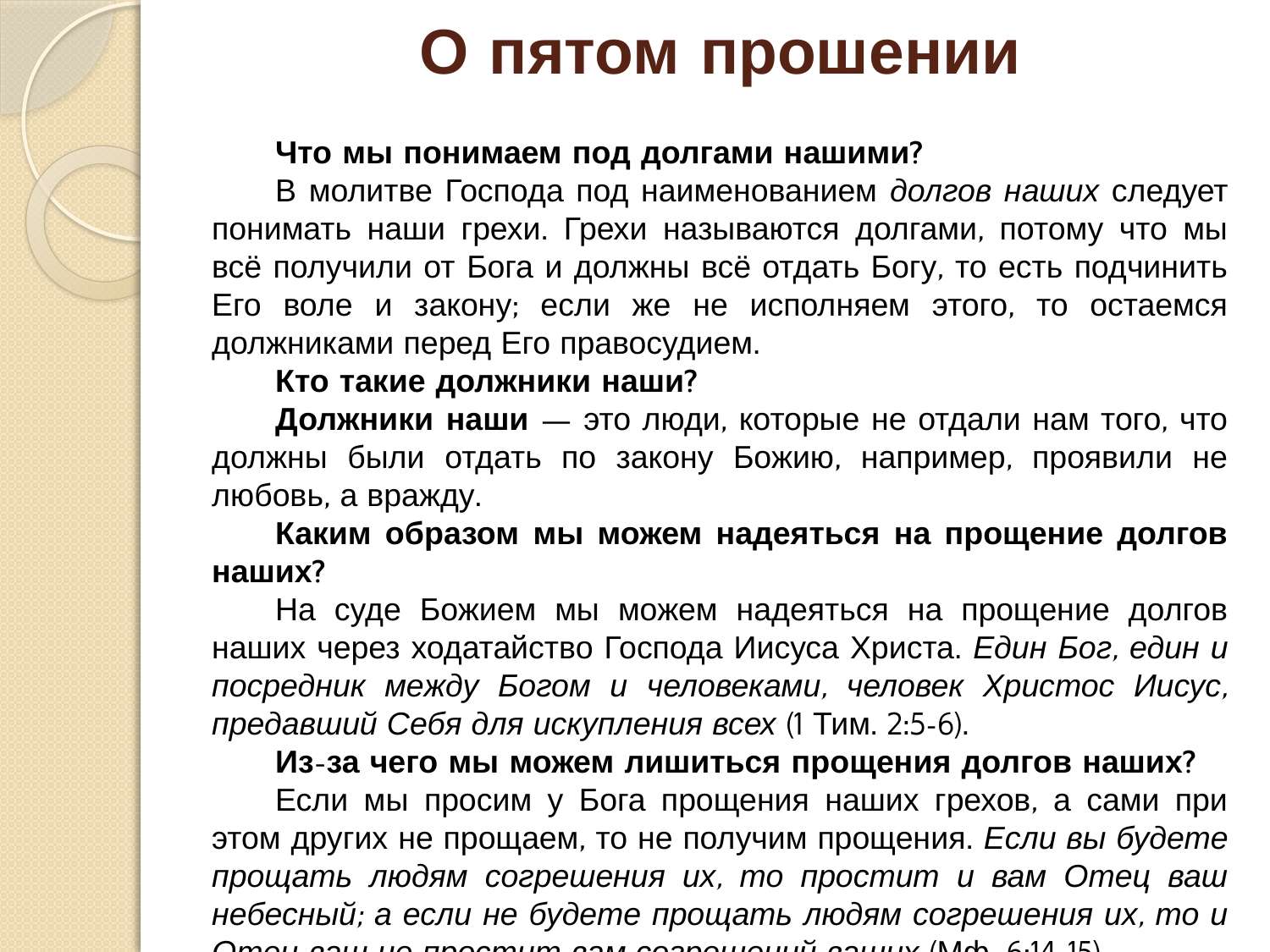

# О пятом прошении
Что мы понимаем под долгами нашими?
В молитве Господа под наименованием долгов наших следует понимать наши грехи. Грехи называются долгами, потому что мы всё получили от Бога и должны всё отдать Богу, то есть подчинить Его воле и закону; если же не исполняем этого, то остаемся должниками перед Его правосудием.
Кто такие должники наши?
Должники наши — это люди, которые не отдали нам того, что должны были отдать по закону Божию, например, проявили не любовь, а вражду.
Каким образом мы можем надеяться на прощение долгов наших?
На суде Божием мы можем надеяться на прощение долгов наших через ходатайство Господа Иисуса Христа. Един Бог, един и посредник между Богом и человеками, человек Христос Иисус, предавший Себя для искупления всех (1 Тим. 2:5-6).
Из-за чего мы можем лишиться прощения долгов наших?
Если мы просим у Бога прощения наших грехов, а сами при этом других не прощаем, то не получим прощения. Если вы будете прощать людям согрешения их, то простит и вам Отец ваш небесный; а если не будете прощать людям согрешения их, то и Отец ваш не простит вам согрешений ваших (Мф. 6:14-15).